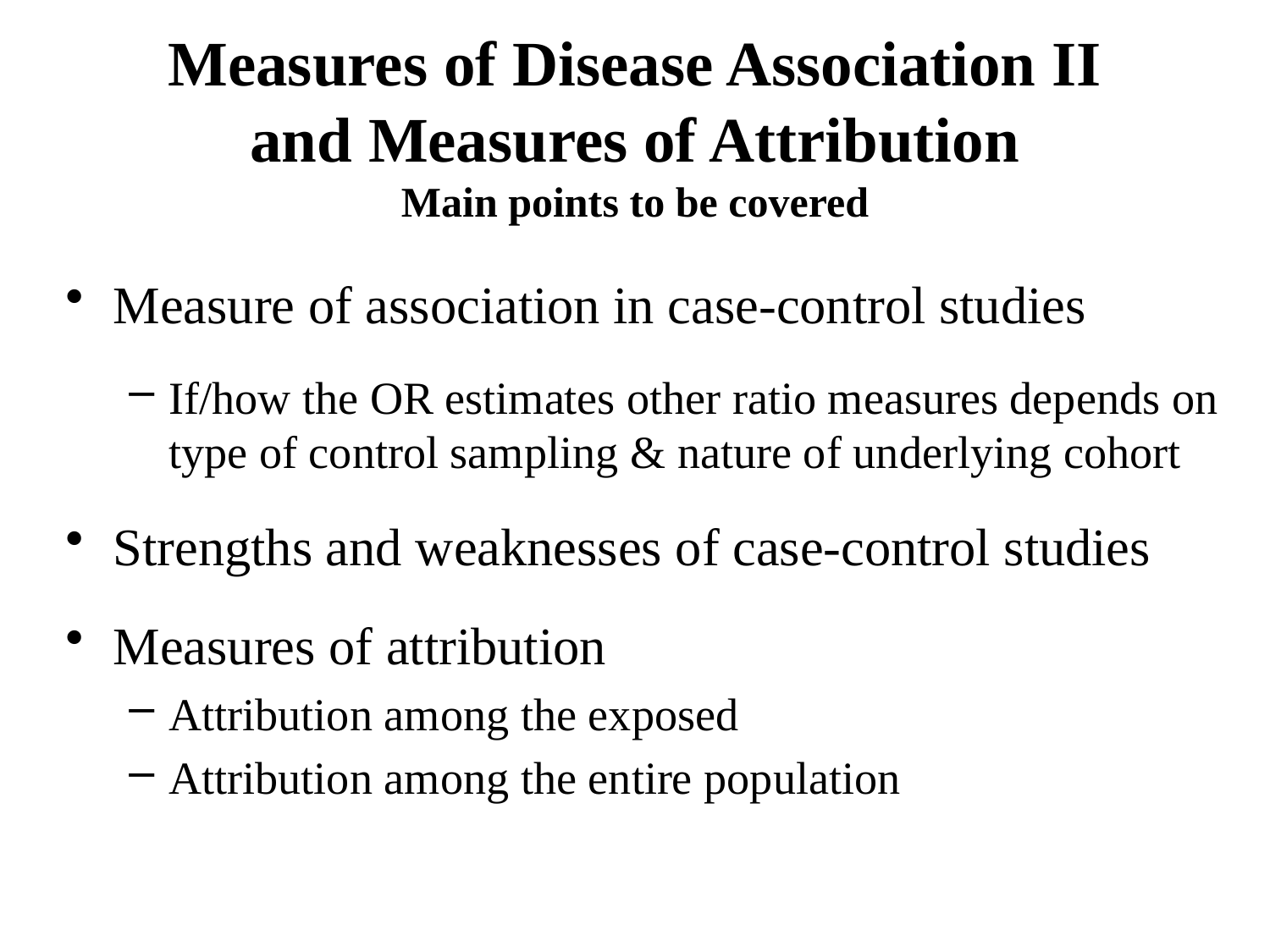

# Measures of Disease Association II and Measures of Attribution Main points to be covered
Measure of association in case-control studies

If/how the OR estimates other ratio measures depends on type of control sampling & nature of underlying cohort

Strengths and weaknesses of case-control studies

Measures of attribution
Attribution among the exposed
Attribution among the entire population